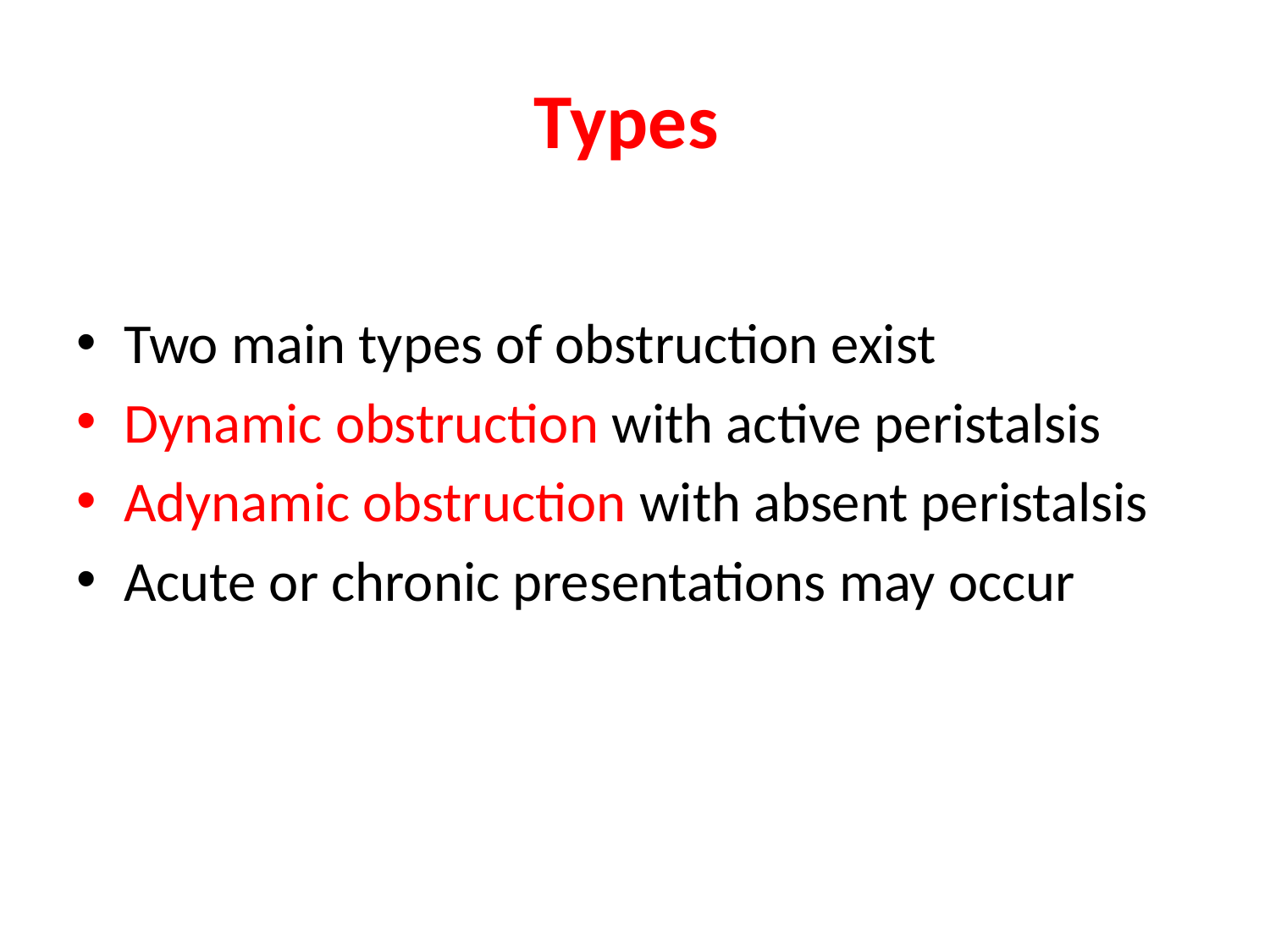

# Types

Two main types of obstruction exist
Dynamic obstruction with active peristalsis
Adynamic obstruction with absent peristalsis
Acute or chronic presentations may occur